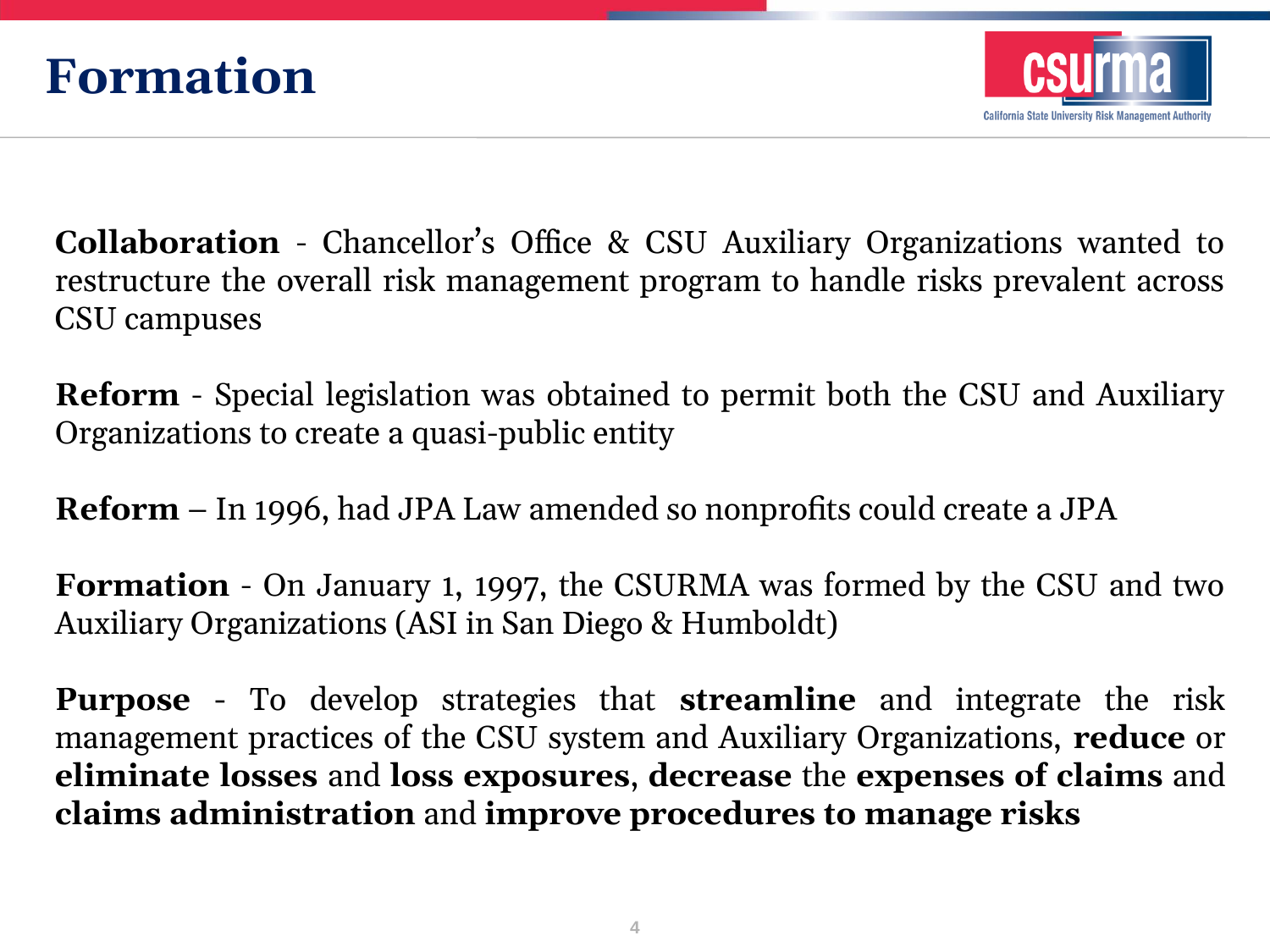

# Formation

Collaboration - Chancellor’s Office & CSU Auxiliary Organizations wanted to restructure the overall risk management program to handle risks prevalent across CSU campuses

Reform - Special legislation was obtained to permit both the CSU and Auxiliary Organizations to create a quasi-public entity

Reform – In 1996, had JPA Law amended so nonprofits could create a JPA

Formation - On January 1, 1997, the CSURMA was formed by the CSU and two Auxiliary Organizations (ASI in San Diego & Humboldt)

Purpose - To develop strategies that streamline and integrate the risk management practices of the CSU system and Auxiliary Organizations, reduce or eliminate losses and loss exposures, decrease the expenses of claims and claims administration and improve procedures to manage risks

4